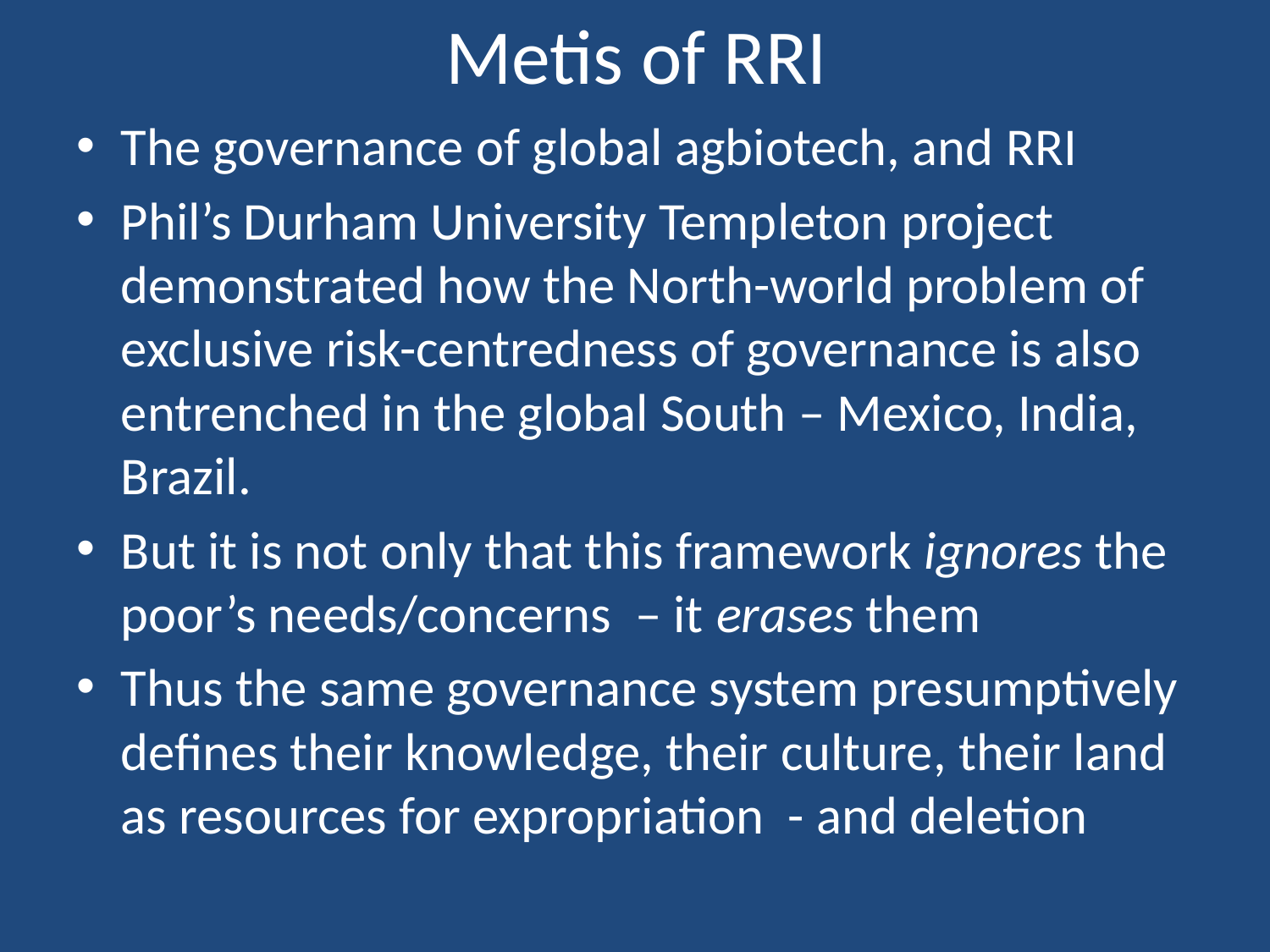

# Metis of RRI
The governance of global agbiotech, and RRI
Phil’s Durham University Templeton project demonstrated how the North-world problem of exclusive risk-centredness of governance is also entrenched in the global South – Mexico, India, Brazil.
But it is not only that this framework ignores the poor’s needs/concerns  – it erases them
Thus the same governance system presumptively defines their knowledge, their culture, their land as resources for expropriation  - and deletion